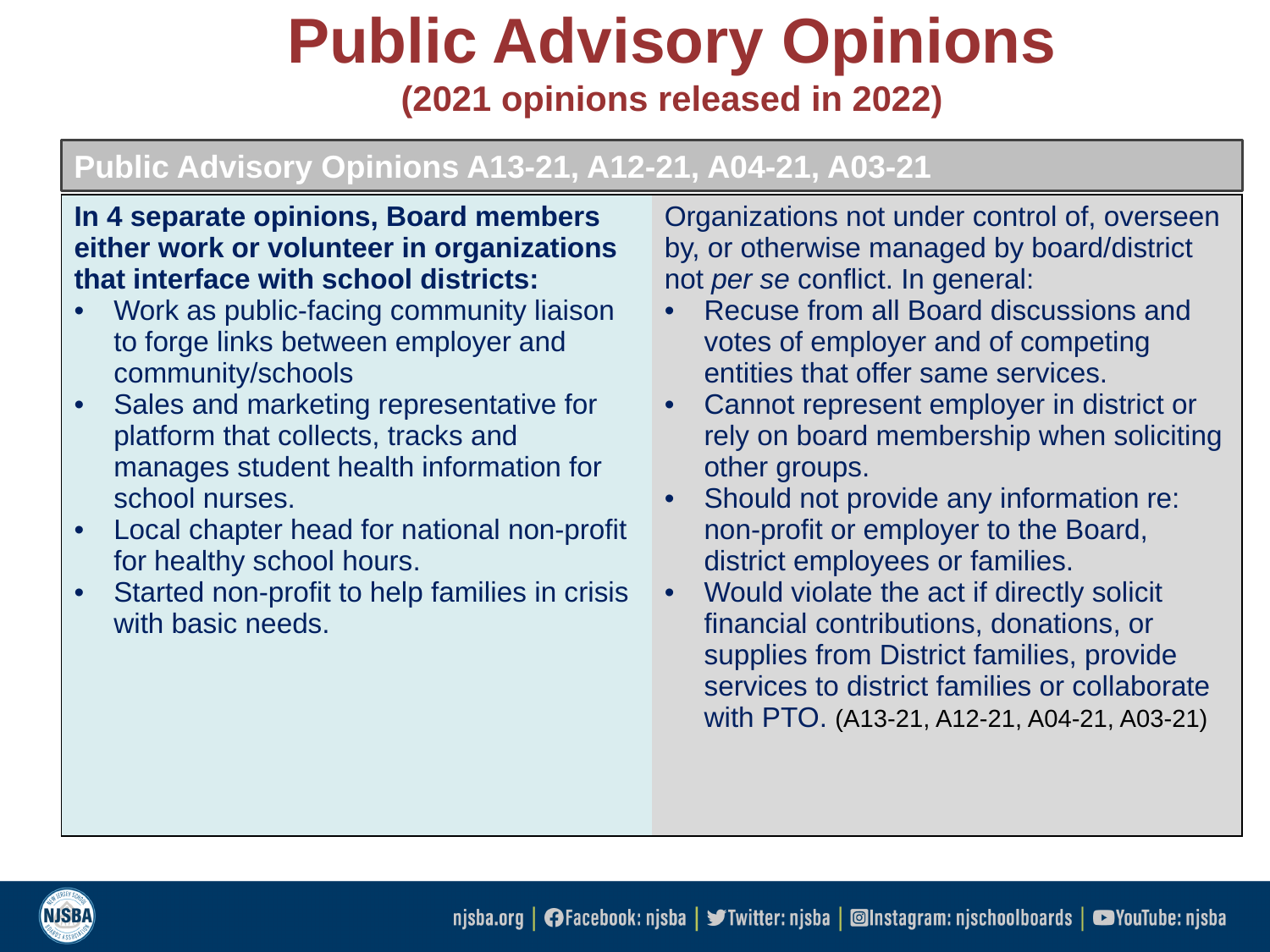

# Public Advisory Opinions (2021 opinions released in 2022)
Public Advisory Opinions A13-21, A12-21, A04-21, A03-21
| In 4 separate opinions, Board members either work or volunteer in organizations that interface with school districts: Work as public-facing community liaison to forge links between employer and community/schools Sales and marketing representative for platform that collects, tracks and manages student health information for school nurses. Local chapter head for national non-profit for healthy school hours. Started non-profit to help families in crisis with basic needs. | Organizations not under control of, overseen by, or otherwise managed by board/district not per se conflict. In general: Recuse from all Board discussions and votes of employer and of competing entities that offer same services. Cannot represent employer in district or rely on board membership when soliciting other groups. Should not provide any information re: non-profit or employer to the Board, district employees or families. Would violate the act if directly solicit financial contributions, donations, or supplies from District families, provide services to district families or collaborate with PTO. (A13-21, A12-21, A04-21, A03-21) |
| --- | --- |